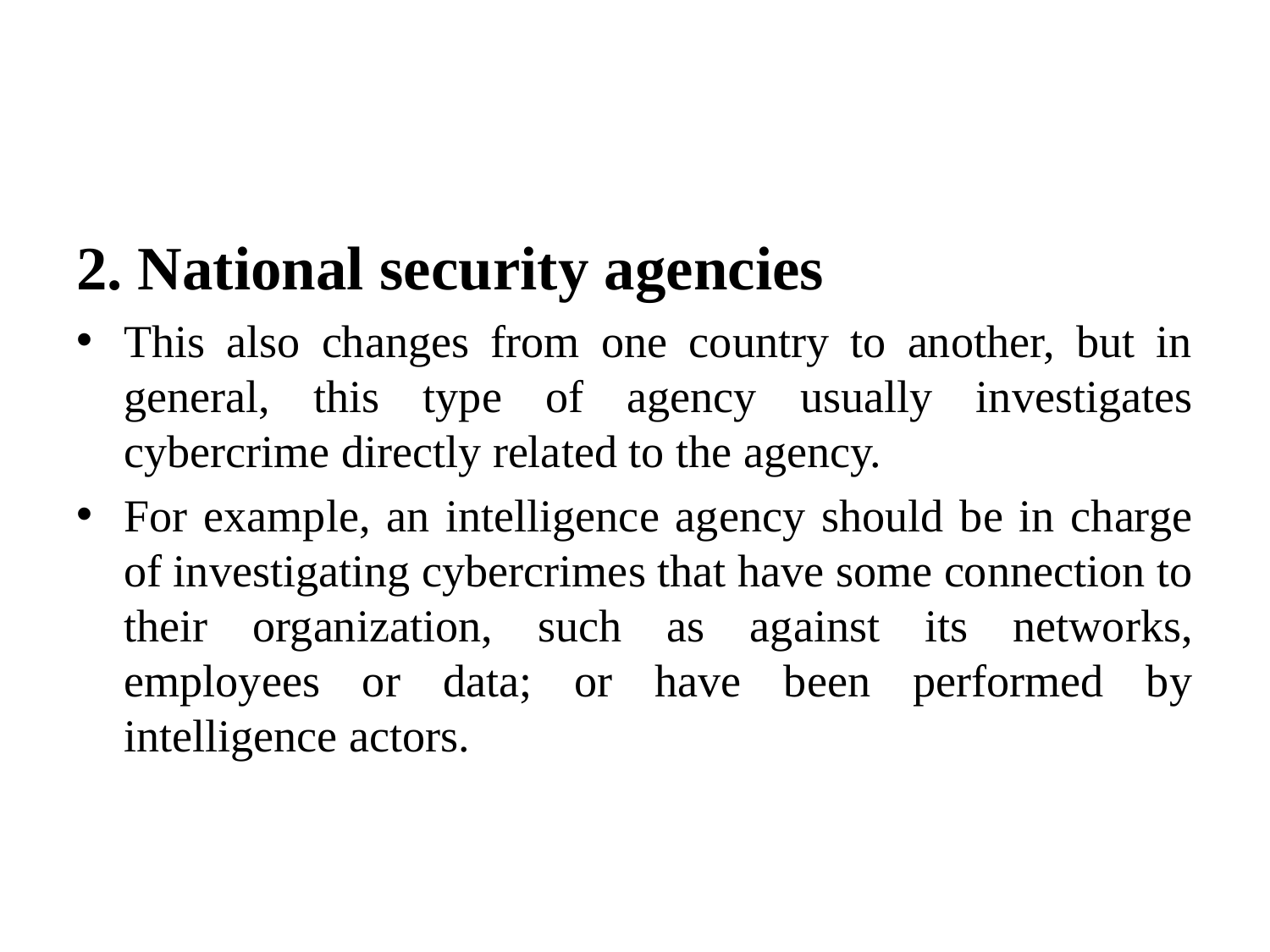

#
2. National security agencies
This also changes from one country to another, but in general, this type of agency usually investigates cybercrime directly related to the agency.
For example, an intelligence agency should be in charge of investigating cybercrimes that have some connection to their organization, such as against its networks, employees or data; or have been performed by intelligence actors.